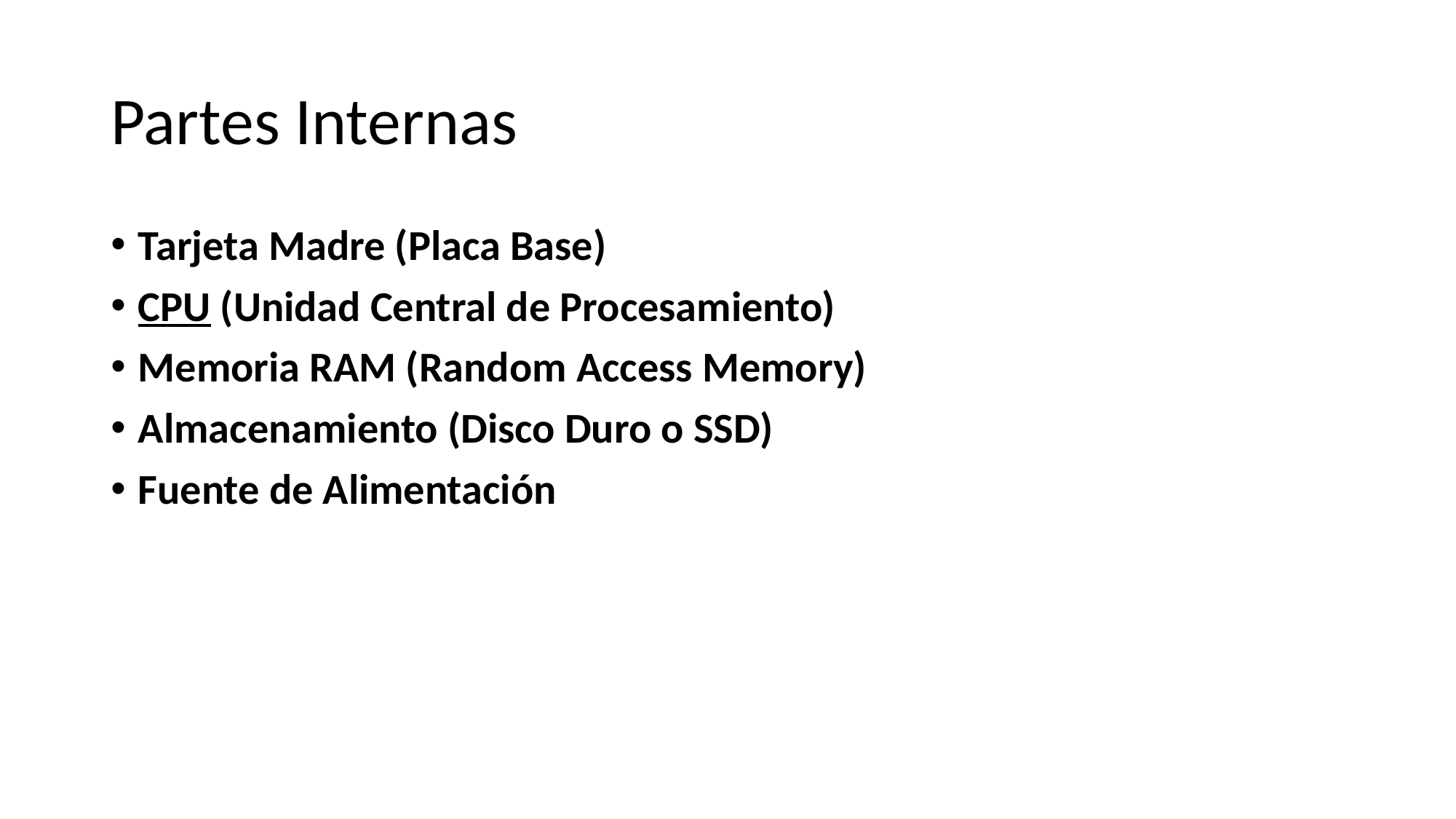

# Partes Internas
Tarjeta Madre (Placa Base)
CPU (Unidad Central de Procesamiento)
Memoria RAM (Random Access Memory)
Almacenamiento (Disco Duro o SSD)
Fuente de Alimentación